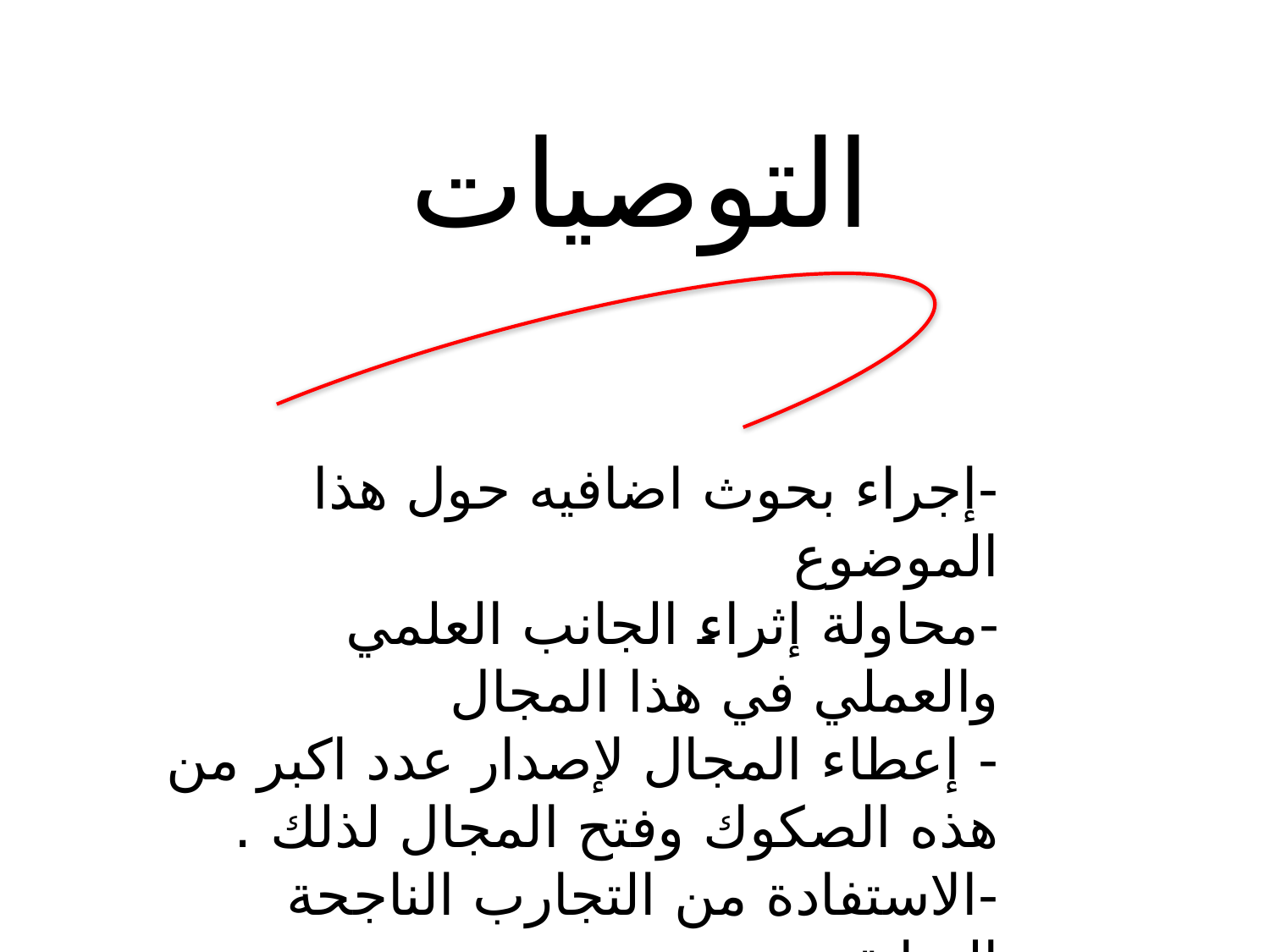

# التوصيات

-إجراء بحوث اضافيه حول هذا الموضوع 
-محاولة إثراء الجانب العلمي والعملي في هذا المجال 
- إعطاء المجال لإصدار عدد اكبر من هذه الصكوك وفتح المجال لذلك .
-الاستفادة من التجارب الناجحة السابقة
-محاولة نشر ثقافة التمويل بالصكوك الإسلامية من خلال وسائل الإعلام ورجال الأعمال والمستخدمين لهذه الأداة .